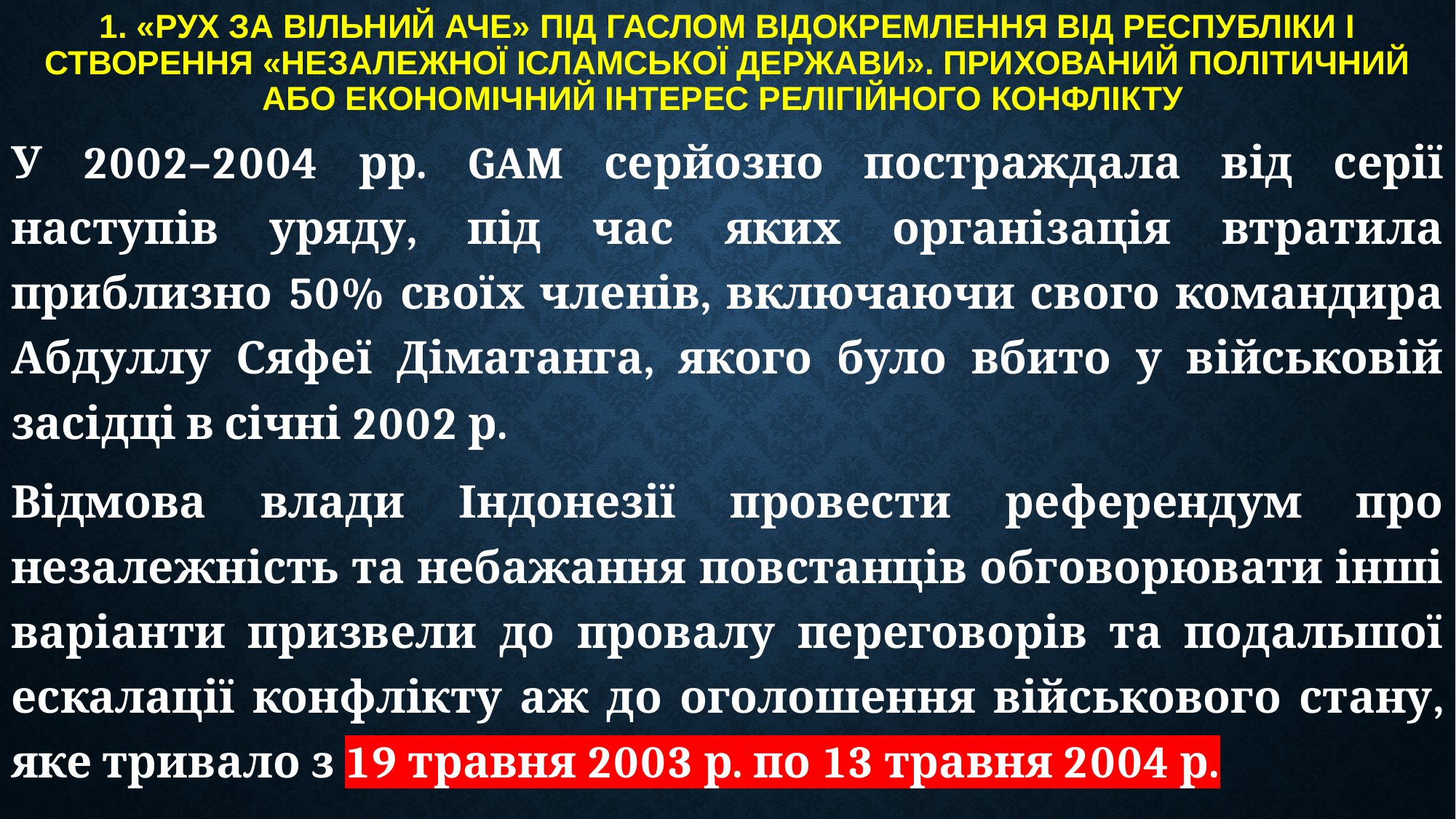

# 1. «Рух за вільний Аче» під гаслом відокремлення від Республіки і створення «незалежної ісламської держави». Прихований політичний або економічний інтерес релігійного конфлікту
У 2002–2004 рр. GAM серйозно постраждала від серії наступів уряду, під час яких організація втратила приблизно 50% своїх членів, включаючи свого командира Абдуллу Сяфеї Діматанга, якого було вбито у військовій засідці в січні 2002 р.
Відмова влади Індонезії провести референдум про незалежність та небажання повстанців обговорювати інші варіанти призвели до провалу переговорів та подальшої ескалації конфлікту аж до оголошення військового стану, яке тривало з 19 травня 2003 р. по 13 травня 2004 р.